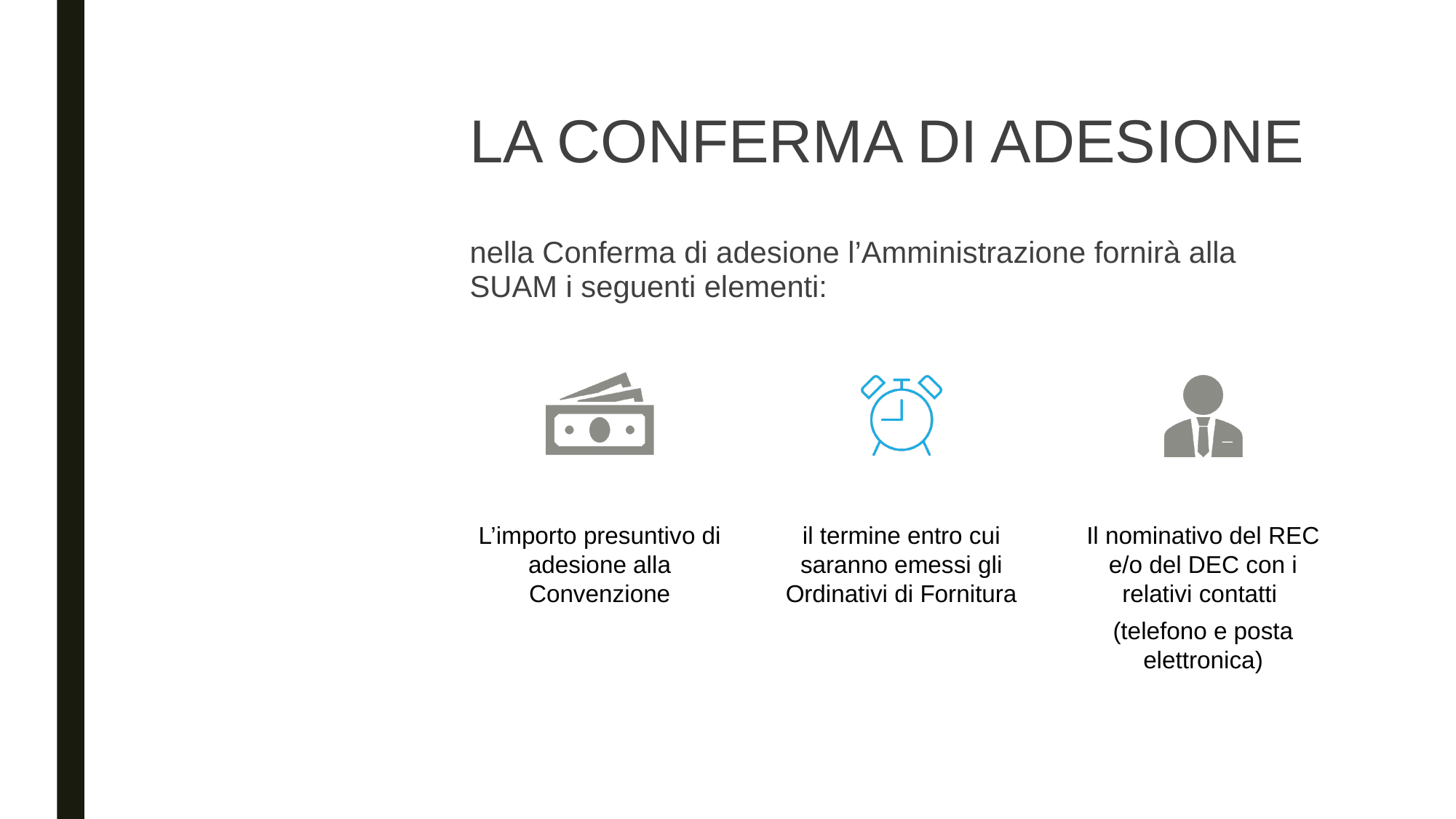

# LA CONFERMA DI ADESIONE
nella Conferma di adesione l’Amministrazione fornirà alla SUAM i seguenti elementi:
L’importo presuntivo di adesione alla Convenzione
il termine entro cui saranno emessi gli Ordinativi di Fornitura
Il nominativo del REC e/o del DEC con i relativi contatti
(telefono e posta elettronica)